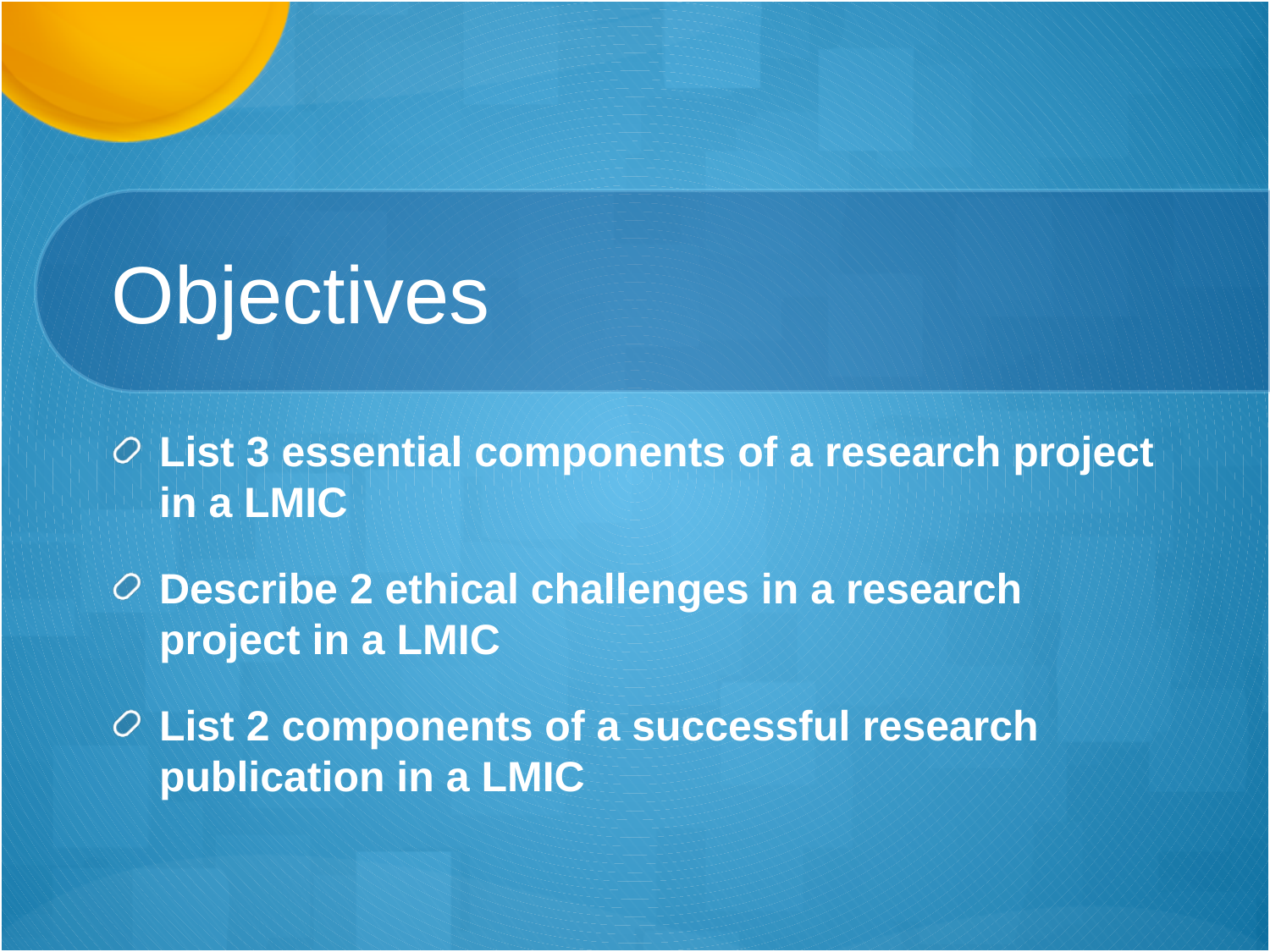

# Objectives
List 3 essential components of a research project in a LMIC
Describe 2 ethical challenges in a research project in a LMIC
List 2 components of a successful research publication in a LMIC